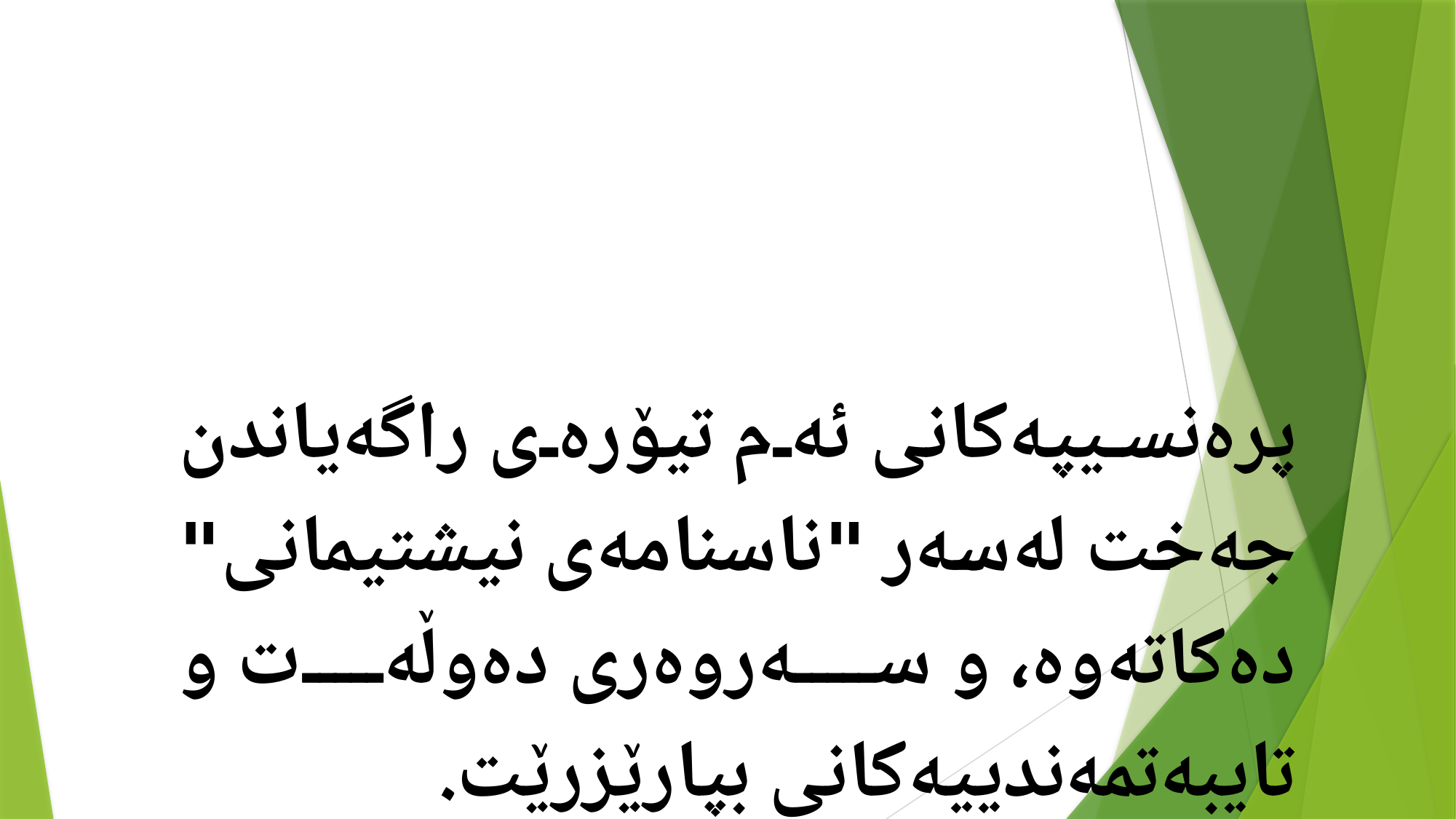

پرەنسیپەكانی ئەم تیۆرەی راگەیاندن جەخت لەسەر "ناسنامەی نیشتیمانی" دەكاتەوە، و سەروەری دەوڵەت و تایبەتمەندییەكانی بپارێزرێت.